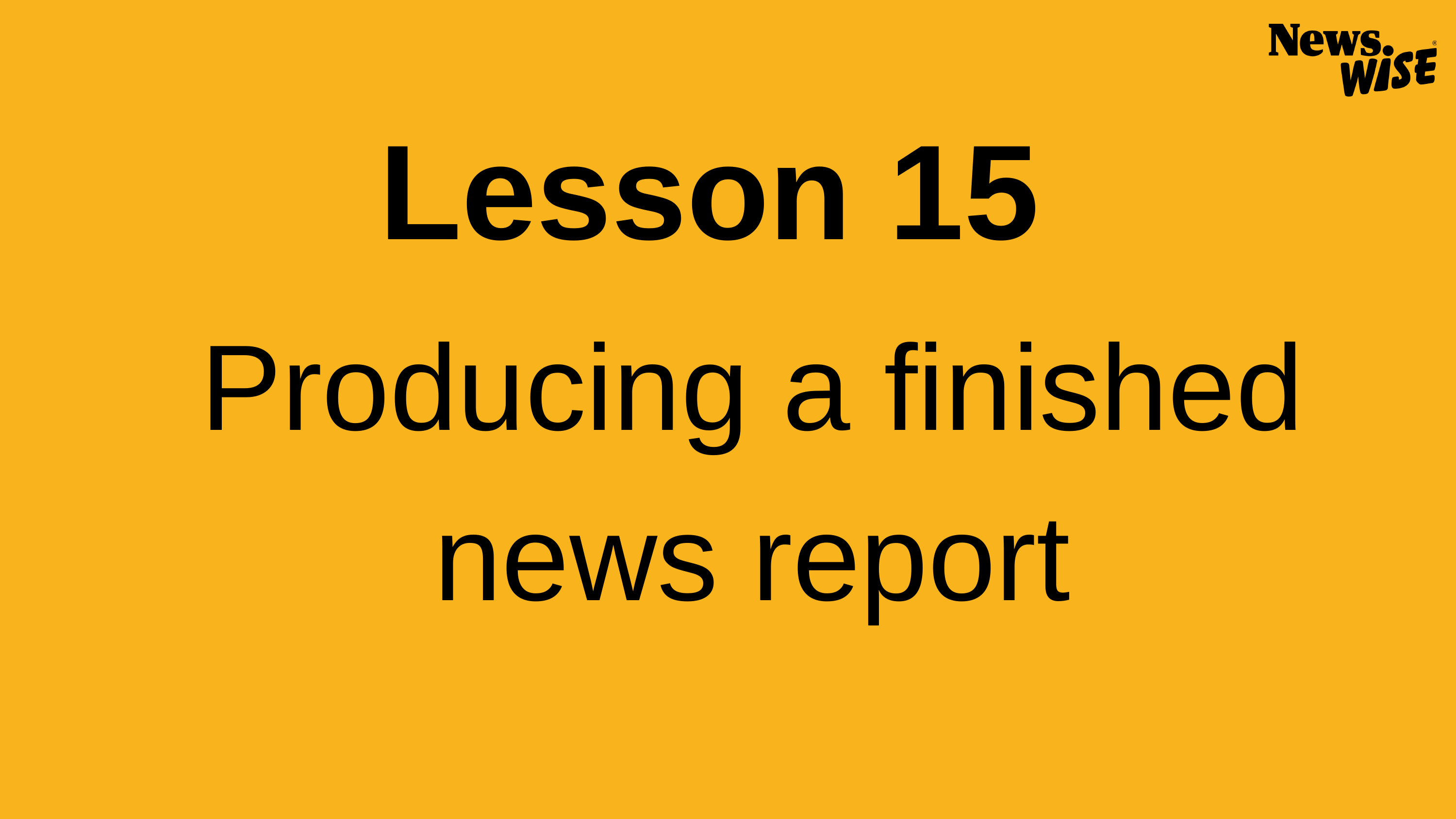

Lesson 15

Producing a finished news report